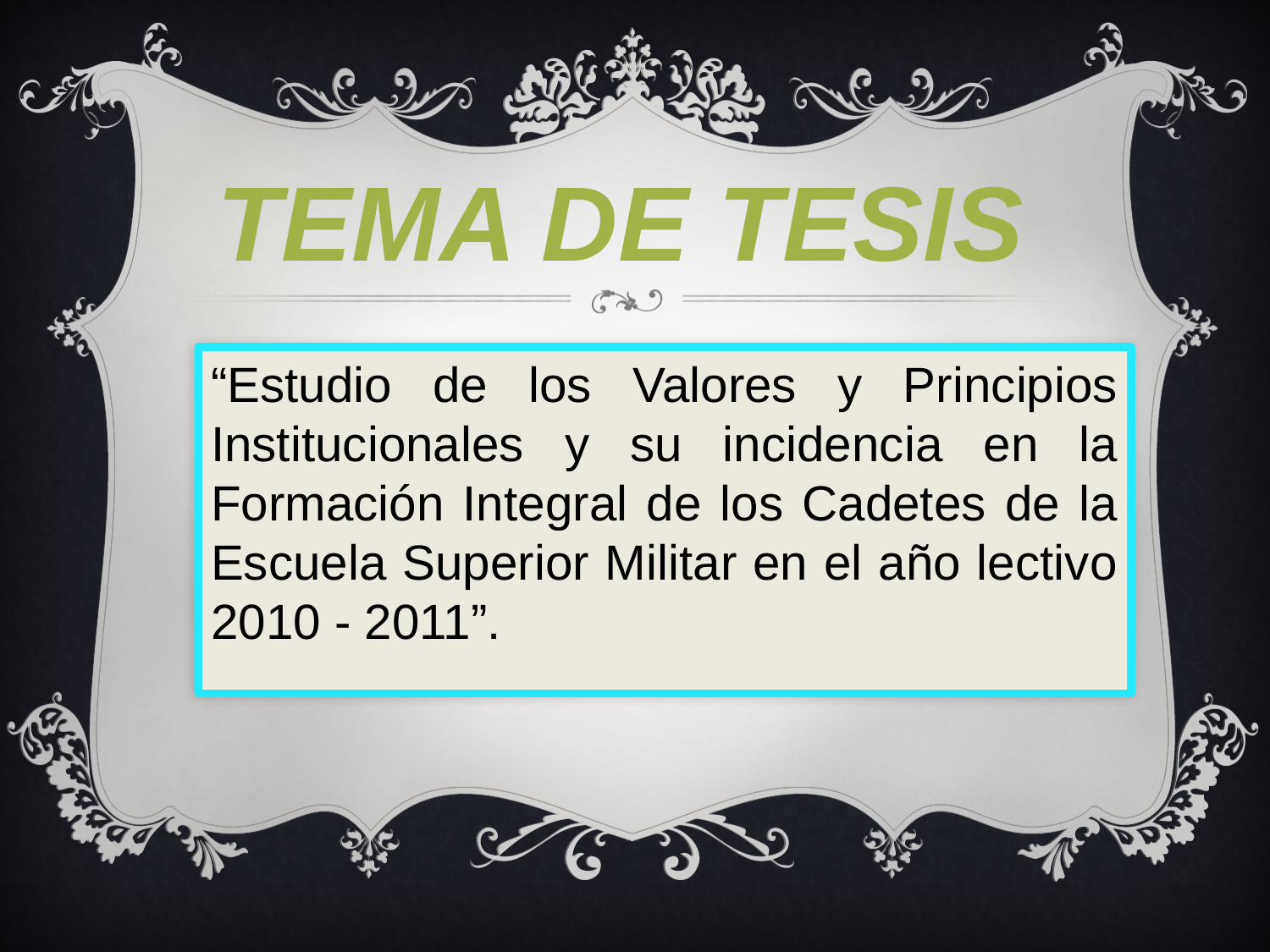

TEMA DE TESIS

“Estudio de los Valores y Principios Institucionales y su incidencia en la Formación Integral de los Cadetes de la Escuela Superior Militar en el año lectivo 2010 - 2011”.